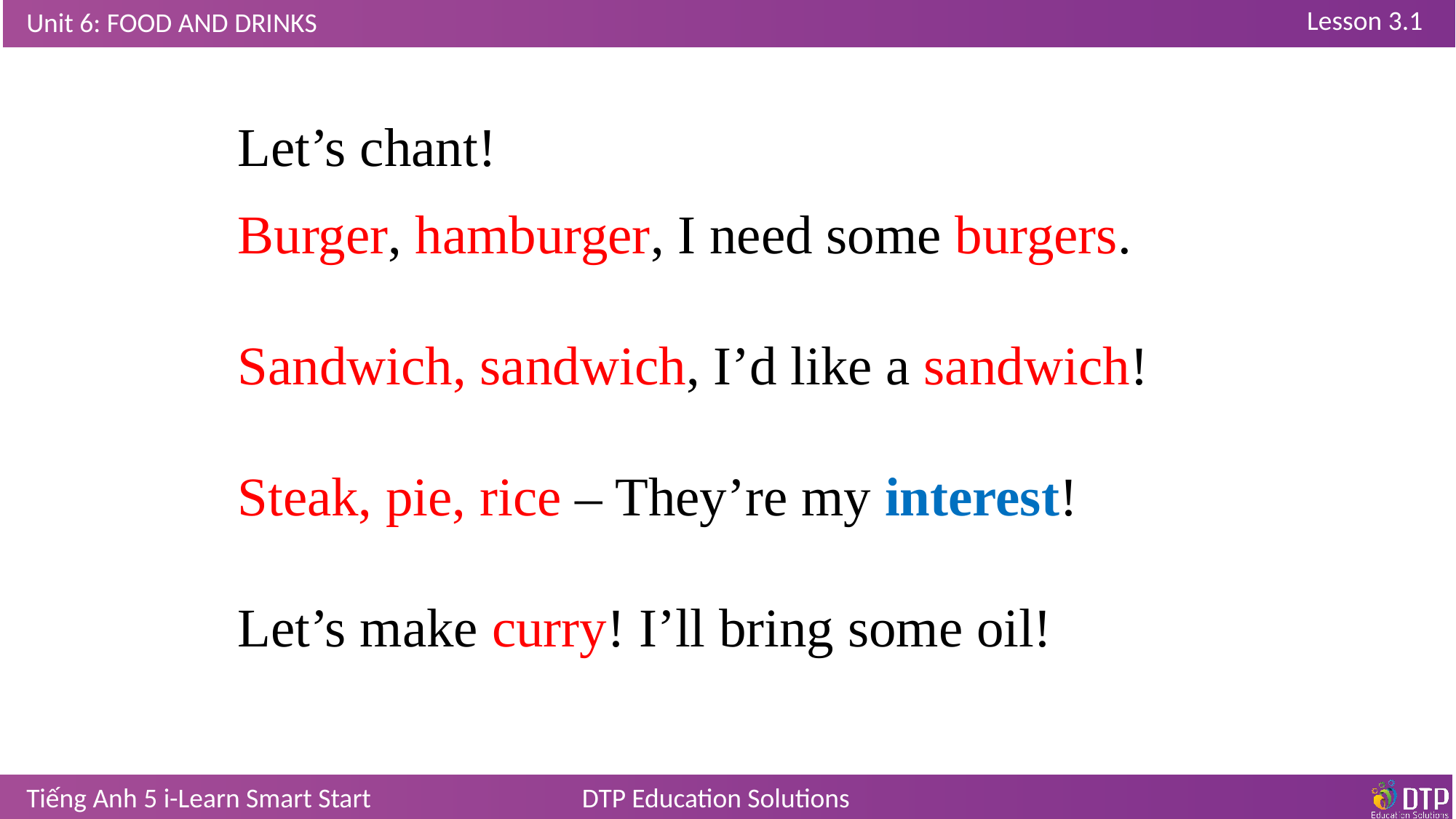

Let’s chant!

Burger, hamburger, I need some burgers.

Sandwich, sandwich, I’d like a sandwich!

Steak, pie, rice – They’re my interest!

Let’s make curry! I’ll bring some oil!